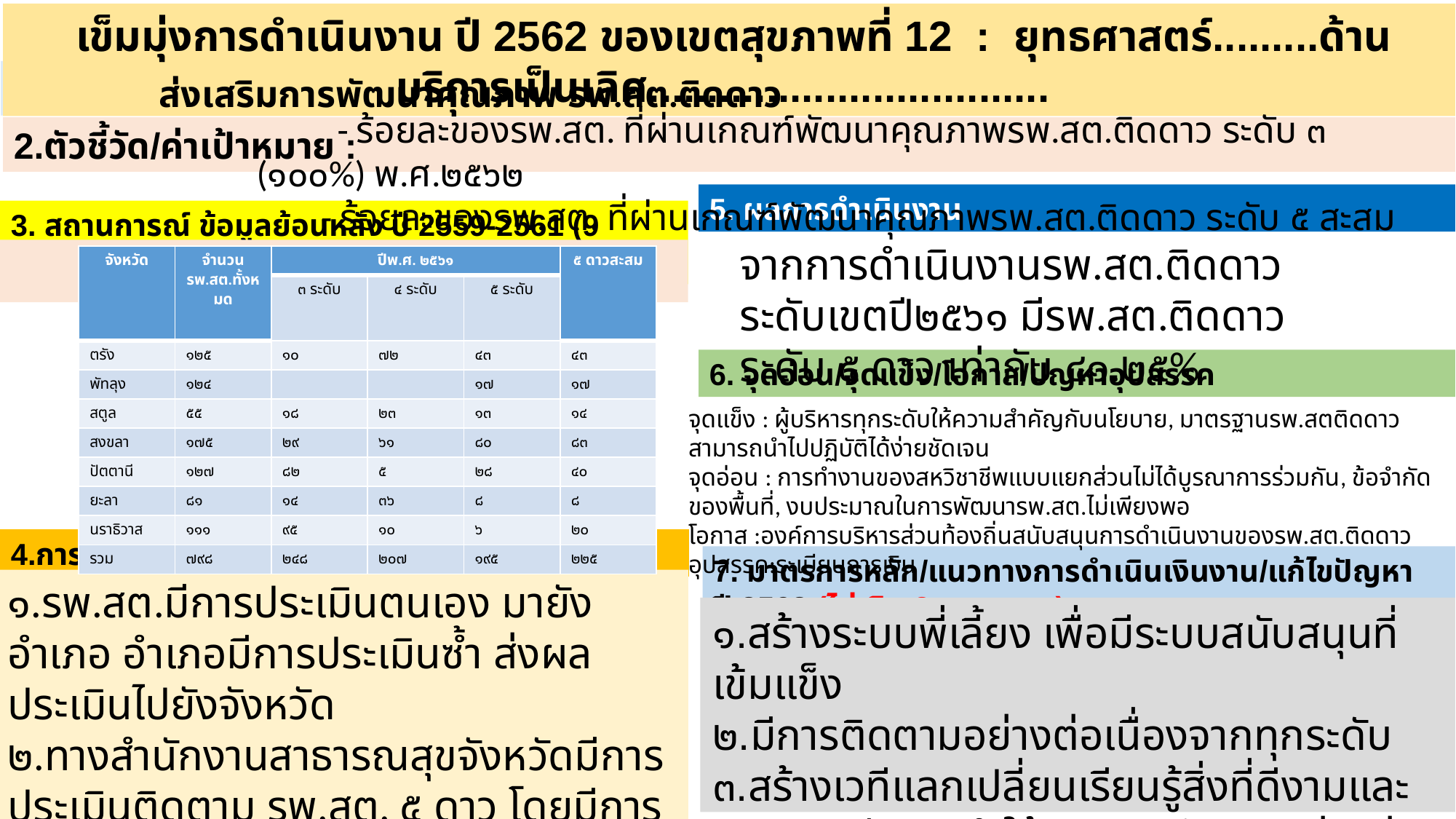

เข็มมุ่งการดำเนินงาน ปี 2562 ของเขตสุขภาพที่ 12  :  ยุทธศาสตร์.........ด้านบริการเป็นเลิศ..................................
1.ประเด็น
ส่งเสริมการพัฒนาคุณภาพ รพ.สต.ติดดาว
           - ร้อยละของรพ.สต. ที่ผ่านเกณฑ์พัฒนาคุณภาพรพ.สต.ติดดาว ระดับ ๓ (๑๐๐%) พ.ศ.๒๕๖๒
         - ร้อยละของรพ.สต. ที่ผ่านเกณฑ์พัฒนาคุณภาพรพ.สต.ติดดาว ระดับ ๕ สะสม ๖๐% พ.ศ.๒๕๖๒
2.ตัวชี้วัด/ค่าเป้าหมาย :
5. ผลการดำเนินงาน
3. สถานการณ์ ข้อมูลย้อนหลัง ปี 2559-2561 (9 เดือน)

จากการดำเนินงานรพ.สต.ติดดาว ระดับเขตปี๒๕๖๑ มีรพ.สต.ติดดาว ระดับ ๕ ดาว เท่ากับ ๔๑.๒๕%
| จังหวัด | จำนวนรพ.สต.ทั้งหมด | ปีพ.ศ. ๒๕๖๑ |  |  | ๕ ดาวสะสม |
| --- | --- | --- | --- | --- | --- |
|  |  | ๓ ระดับ | ๔ ระดับ | ๕ ระดับ |  |
| ตรัง | ๑๒๕ | ๑๐ | ๗๒ | ๔๓ | ๔๓ |
| พัทลุง | ๑๒๔ |  |  | ๑๗ | ๑๗ |
| สตูล | ๕๕ | ๑๘ | ๒๓ | ๑๓ | ๑๔ |
| สงขลา | ๑๗๕ | ๒๙ | ๖๑ | ๘๐ | ๘๓ |
| ปัตตานี | ๑๒๗ | ๘๒ | ๕ | ๒๘ | ๔๐ |
| ยะลา | ๘๑ | ๑๔ | ๓๖ | ๘ | ๘ |
| นราธิวาส | ๑๑๑ | ๙๕ | ๑๐ | ๖ | ๒๐ |
| รวม | ๗๙๘ | ๒๔๘ | ๒๐๗ | ๑๙๕ | ๒๒๕ |
6. จุดอ่อน/จุดแข็ง/โอกาส/ปัญหาอุปสรรค
จุดแข็ง : ผู้บริหารทุกระดับให้ความสำคัญกับนโยบาย, มาตรฐานรพ.สตติดดาวสามารถนำไปปฏิบัติได้ง่ายชัดเจน
จุดอ่อน : การทำงานของสหวิชาชีพแบบแยกส่วนไม่ได้บูรณาการร่วมกัน, ข้อจำกัดของพื้นที่, งบประมาณในการพัฒนารพ.สต.ไม่เพียงพอ
โอกาส :องค์การบริหารส่วนท้องถิ่นสนับสนุนการดำเนินงานของรพ.สต.ติดดาว
อุปสรรค:ระเบียบการเงิน
4.การดำเนินงานที่ผ่านมา ปี 2561
7. มาตรการหลัก/แนวทางการดำเนินเงินงาน/แก้ไขปัญหา  ปี 2562 (ไม่เกิน 3 มาตรการ)
๑.รพ.สต.มีการประเมินตนเอง มายังอำเภอ อำเภอมีการประเมินซ้ำ ส่งผลประเมินไปยังจังหวัด
๒.ทางสำนักงานสาธารณสุขจังหวัดมีการประเมินติดตาม รพ.สต. ๕ ดาว โดยมีการใช้ทีมประเมินจากแต่ละอำเภอลงประเมิน
๓.ทางเขตมีการพัฒนาศักยภาพ ของทีมประเมิน ระดับเขต (ตัวแทนของแต่ละจังหวัด)
๔.จังหวัดมีการพัฒนาศักยภาพทีมประเมินระดับจังหวัด

๑.สร้างระบบพี่เลี้ยง เพื่อมีระบบสนับสนุนที่เข้มแข็ง
๒.มีการติดตามอย่างต่อเนื่องจากทุกระดับ
๓.สร้างเวทีแลกเปลี่ยนเรียนรู้สิ่งที่ดีงามและถอดบทเรียนจะทำให้เกิดการพัฒนาอย่างต่อเนื่องและยั่งยืน
๔.ปรับระเบียบการเงินให้เอื้อต่อการพัฒนา